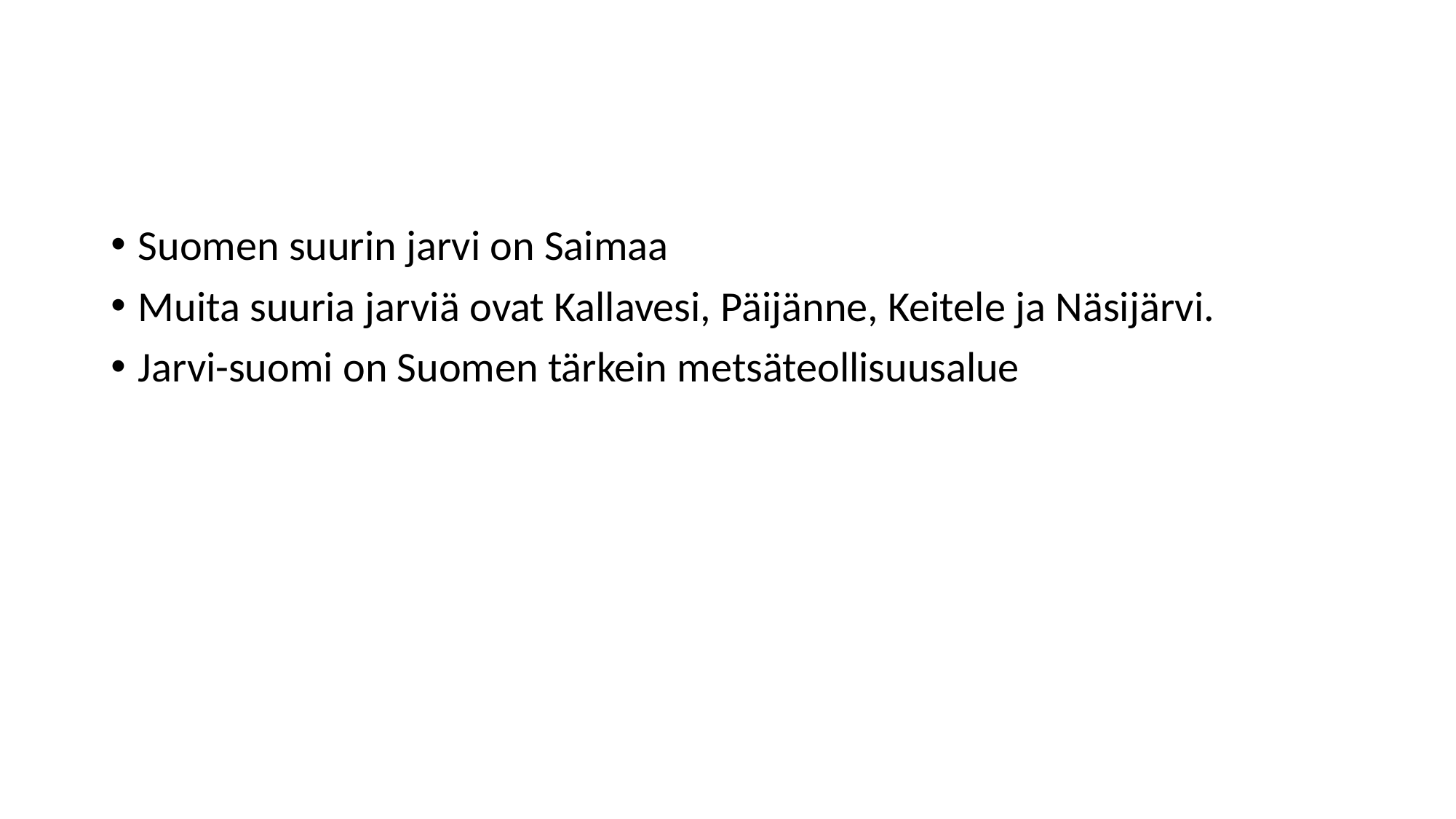

Suomen suurin jarvi on Saimaa
Muita suuria jarviä ovat Kallavesi, Päijänne, Keitele ja Näsijärvi.
Jarvi-suomi on Suomen tärkein metsäteollisuusalue